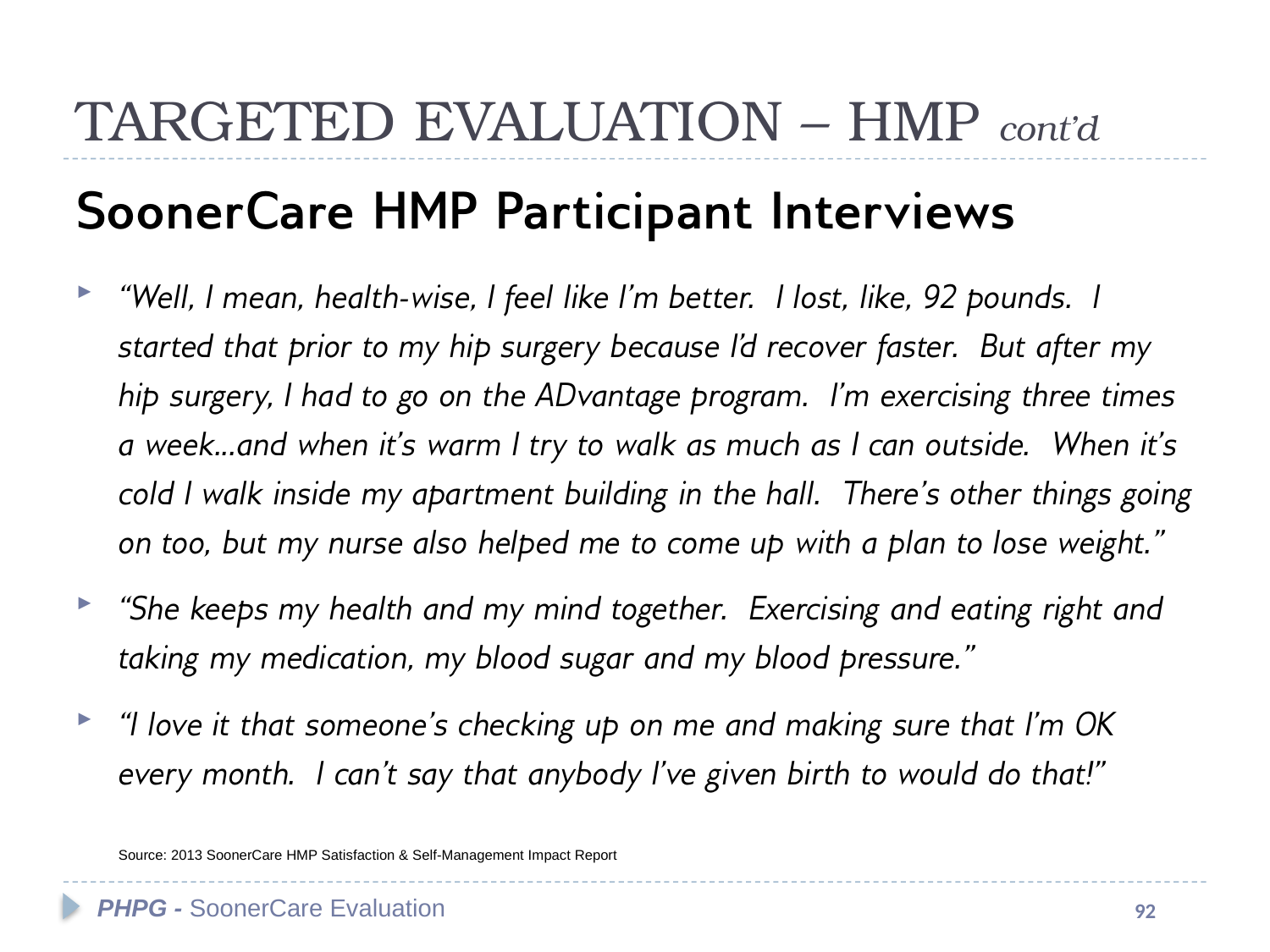

# TARGETED EVALUATION – HMP cont’d
SoonerCare HMP Participant Interviews
“Well, I mean, health-wise, I feel like I’m better.  I lost, like, 92 pounds.  I started that prior to my hip surgery because I’d recover faster.  But after my hip surgery, I had to go on the ADvantage program.  I’m exercising three times a week...and when it’s warm I try to walk as much as I can outside.  When it’s cold I walk inside my apartment building in the hall.  There’s other things going on too, but my nurse also helped me to come up with a plan to lose weight.”
“She keeps my health and my mind together.  Exercising and eating right and taking my medication, my blood sugar and my blood pressure.”
“I love it that someone’s checking up on me and making sure that I’m OK every month.  I can’t say that anybody I’ve given birth to would do that!”

Source: 2013 SoonerCare HMP Satisfaction & Self-Management Impact Report
PHPG - SoonerCare Evaluation
92